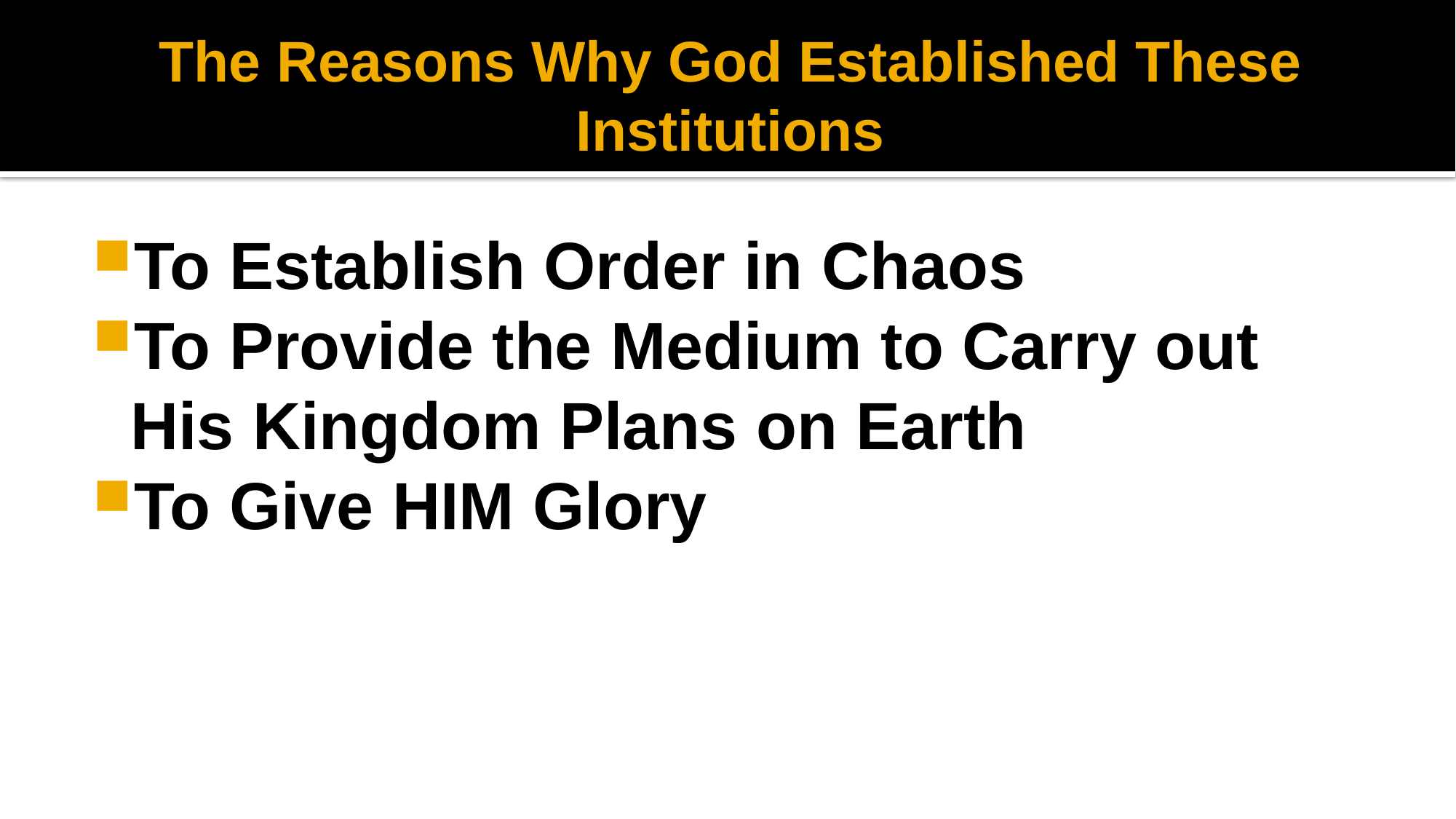

# The Reasons Why God Established These Institutions
To Establish Order in Chaos
To Provide the Medium to Carry out His Kingdom Plans on Earth
To Give HIM Glory